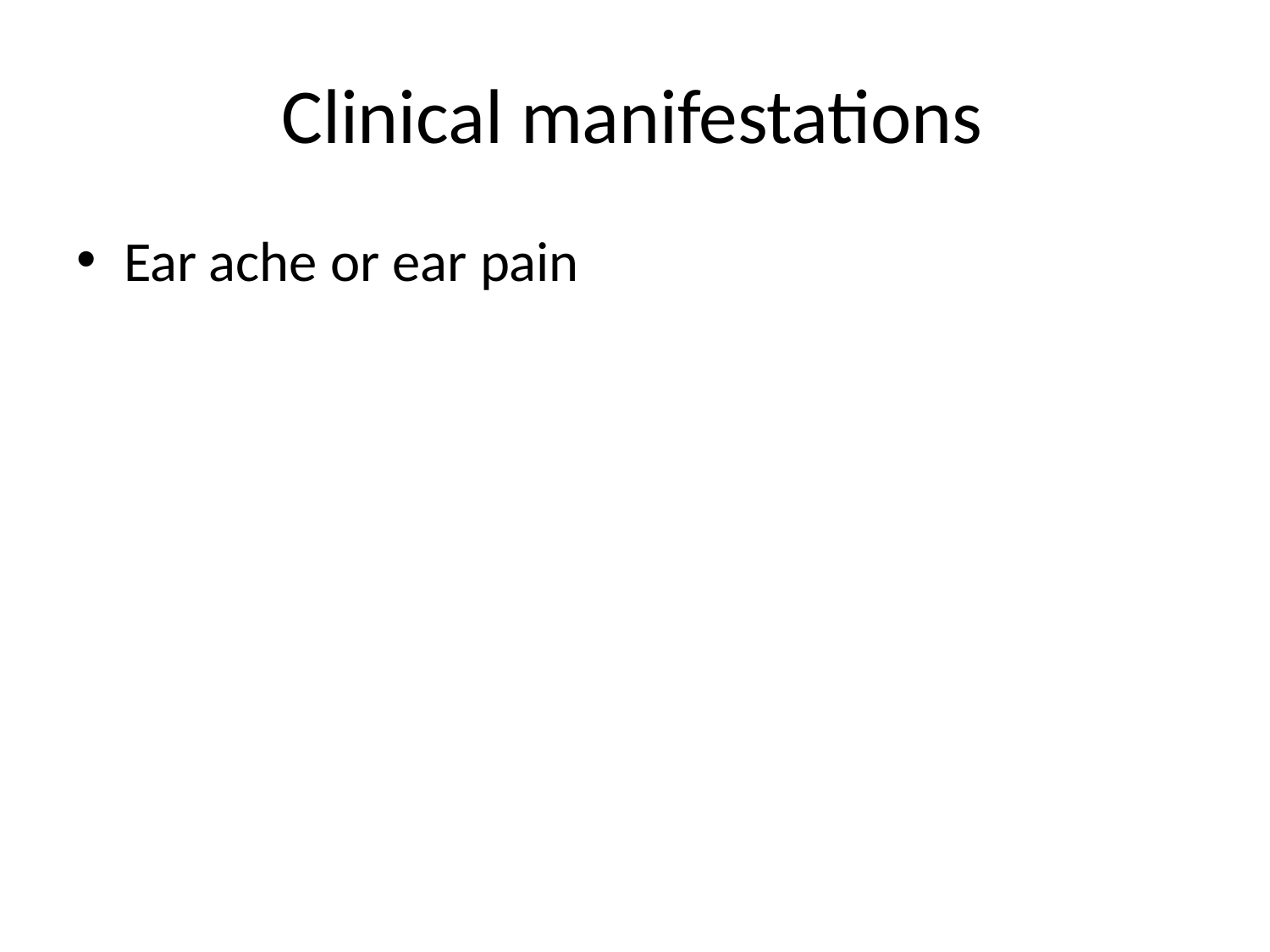

# Clinical manifestations
Ear ache or ear pain